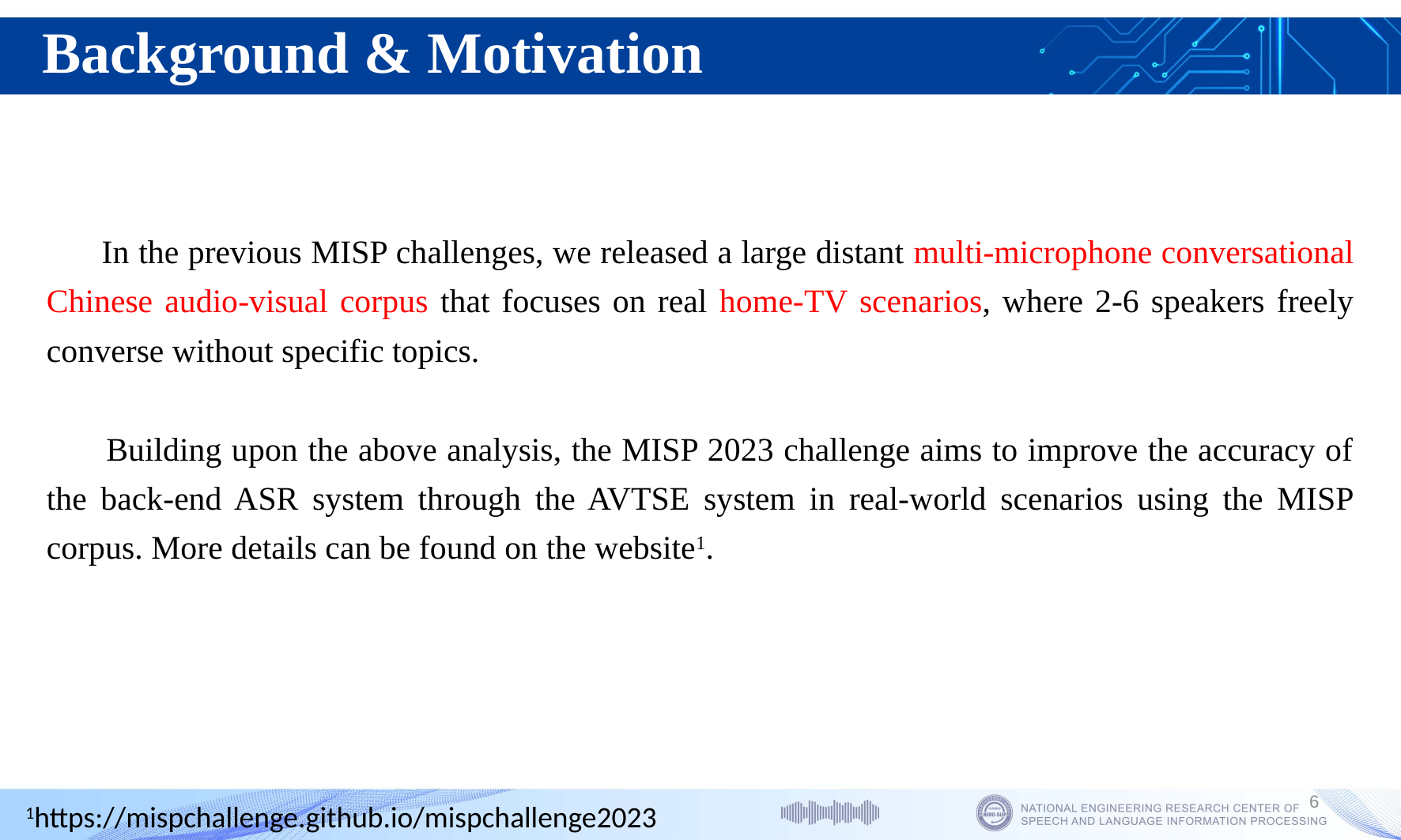

Background & Motivation
      In the previous MISP challenges, we released a large distant multi-microphone conversational Chinese audio-visual corpus that focuses on real home-TV scenarios, where 2-6 speakers freely converse without specific topics.

      Building upon the above analysis, the MISP 2023 challenge aims to improve the accuracy of the back-end ASR system through the AVTSE system in real-world scenarios using the MISP corpus. More details can be found on the website1.
6
1https://mispchallenge.github.io/mispchallenge2023